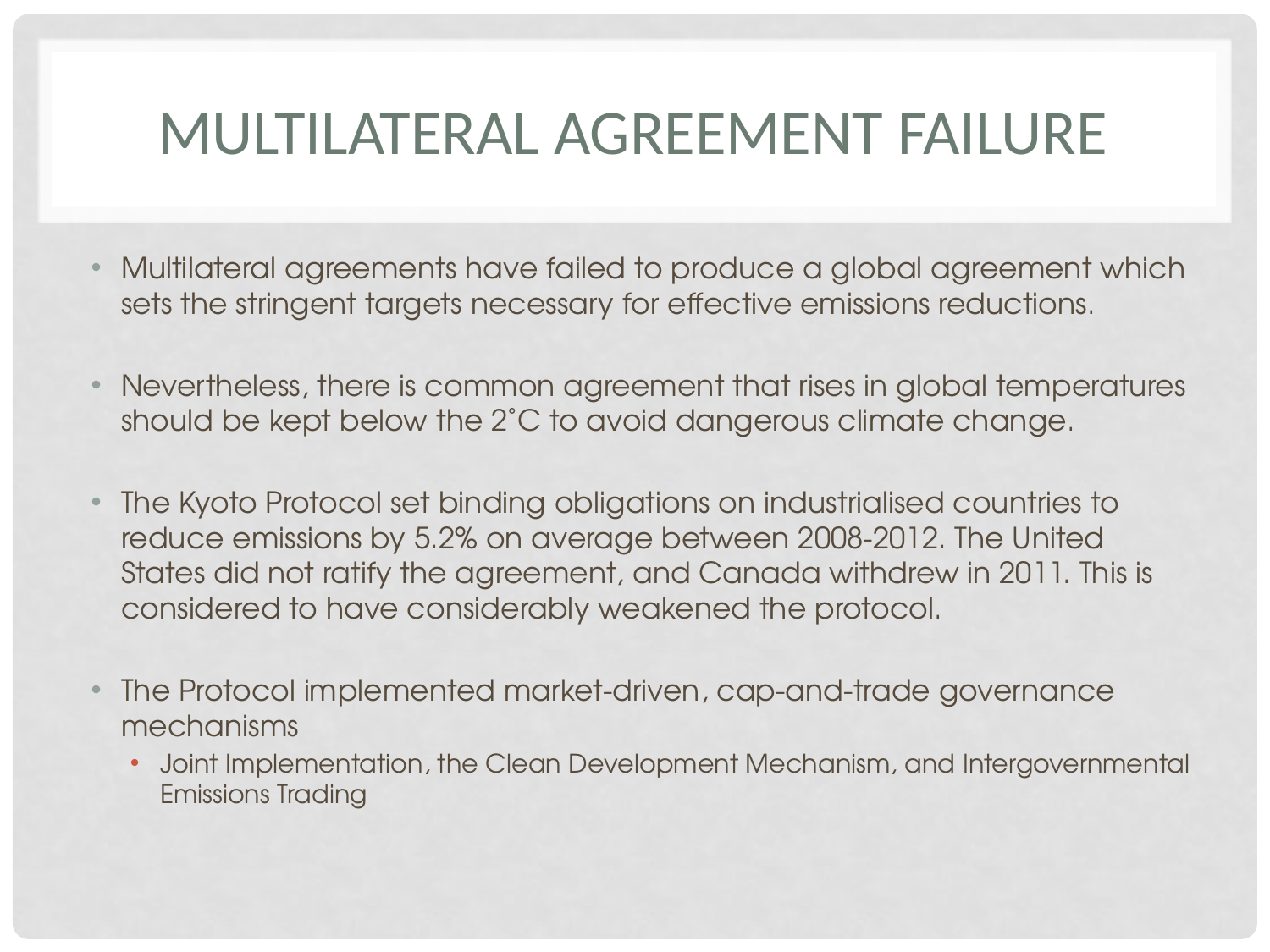

# Multilateral agreement failure
Multilateral agreements have failed to produce a global agreement which sets the stringent targets necessary for effective emissions reductions.

Nevertheless, there is common agreement that rises in global temperatures should be kept below the 2˚C to avoid dangerous climate change.

The Kyoto Protocol set binding obligations on industrialised countries to reduce emissions by 5.2% on average between 2008-2012. The United States did not ratify the agreement, and Canada withdrew in 2011. This is considered to have considerably weakened the protocol.

The Protocol implemented market-driven, cap-and-trade governance mechanisms
Joint Implementation, the Clean Development Mechanism, and Intergovernmental Emissions Trading